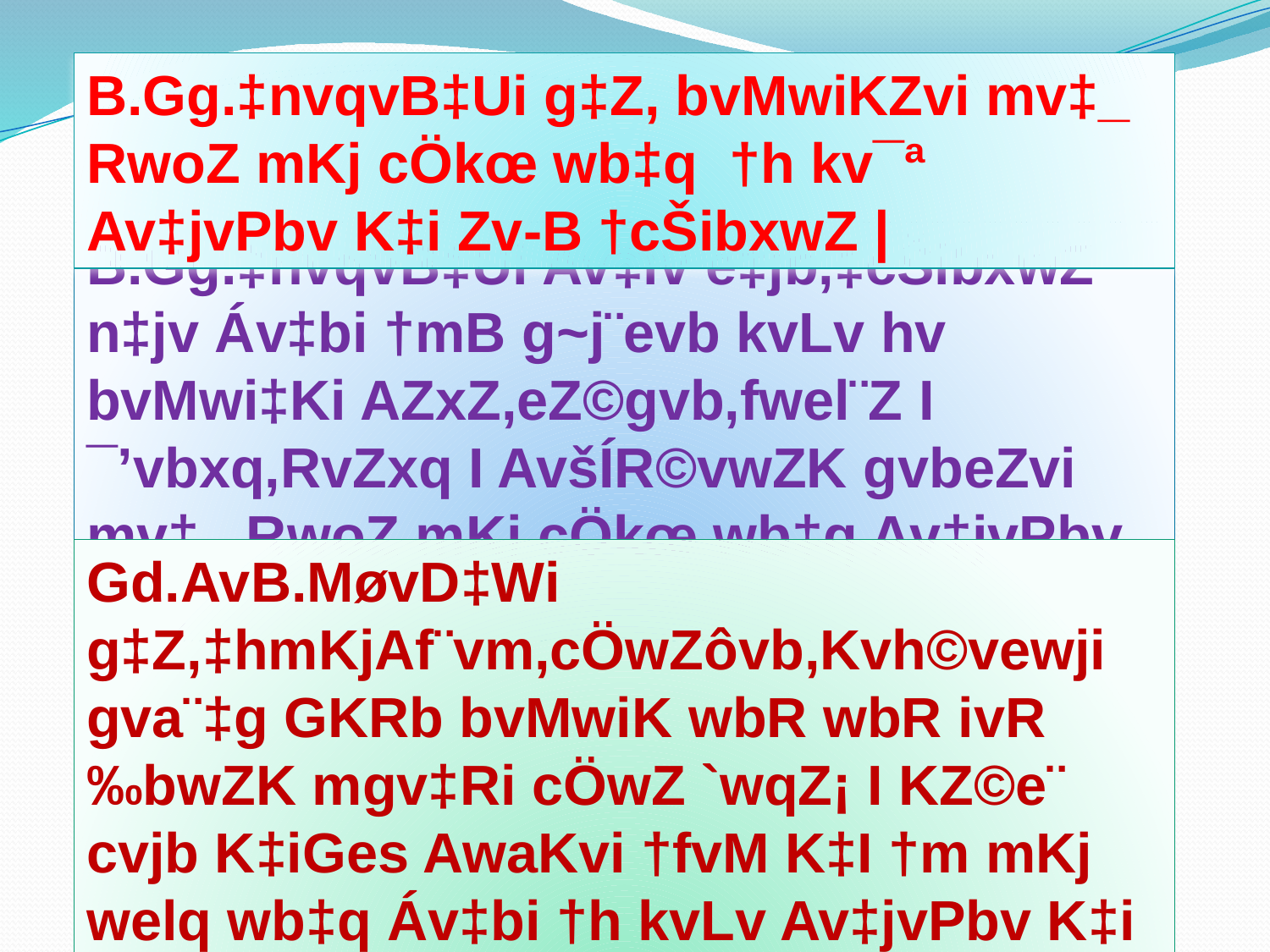

B.Gg.‡nvqvB‡Ui g‡Z, bvMwiKZvi mv‡_ RwoZ mKj cÖkœ wb‡q  †h kv¯ª Av‡jvPbv K‡i Zv-B †cŠibxwZ |
B.Gg.‡nvqvB‡Ui Av‡iv e‡jb,‡cŠibxwZ n‡jv Áv‡bi †mB g~j¨evb kvLv hv bvMwi‡Ki AZxZ,eZ©gvb,fwel¨Z I ¯’vbxq,RvZxq I AvšÍR©vwZK gvbeZvi mv‡_ RwoZ mKj cÖkœ wb‡q Av‡jvPbv K‡i|
Gd.AvB.MøvD‡Wi g‡Z,‡hmKjAf¨vm,cÖwZôvb,Kvh©vewji gva¨‡g GKRb bvMwiK wbR wbR ivR‰bwZK mgv‡Ri cÖwZ `wqZ¡ I KZ©e¨ cvjb K‡iGes AwaKvi †fvM K‡I †m mKj welq wb‡q Áv‡bi †h kvLv Av‡jvPbv K‡i Zv‡K †cŠibxwZ e‡j|